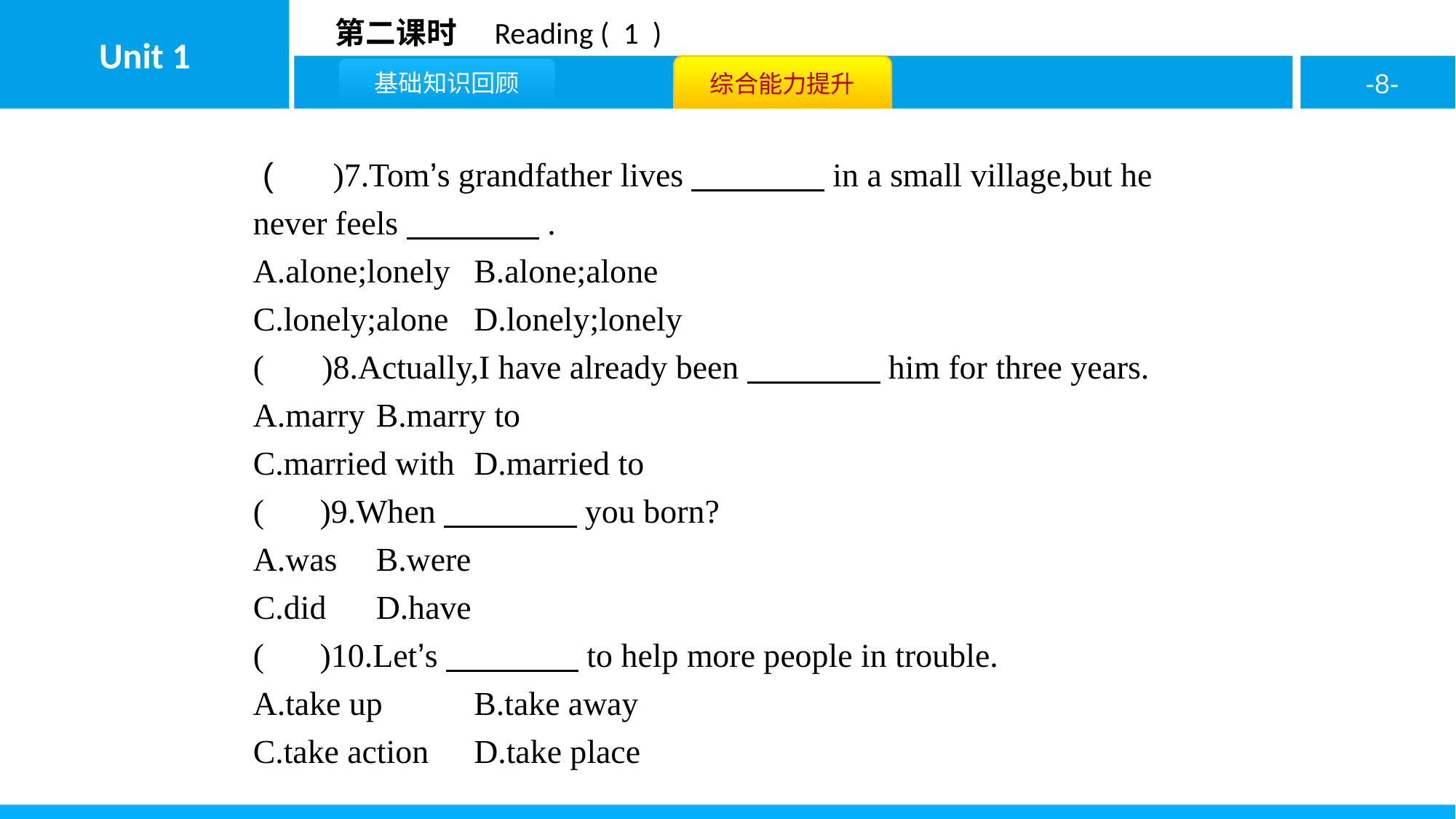

(  A  )7.Tom’s grandfather lives　　　　in a small village,but he never feels　　　　.
A.alone;lonely	B.alone;alone
C.lonely;alone	D.lonely;lonely
(  D  )8.Actually,I have already been　　　　him for three years.
A.marry	B.marry to
C.married with	D.married to
(  B  )9.When　　　　you born?
A.was	B.were
C.did	D.have
(  C  )10.Let’s　　　　to help more people in trouble.
A.take up	B.take away
C.take action	D.take place